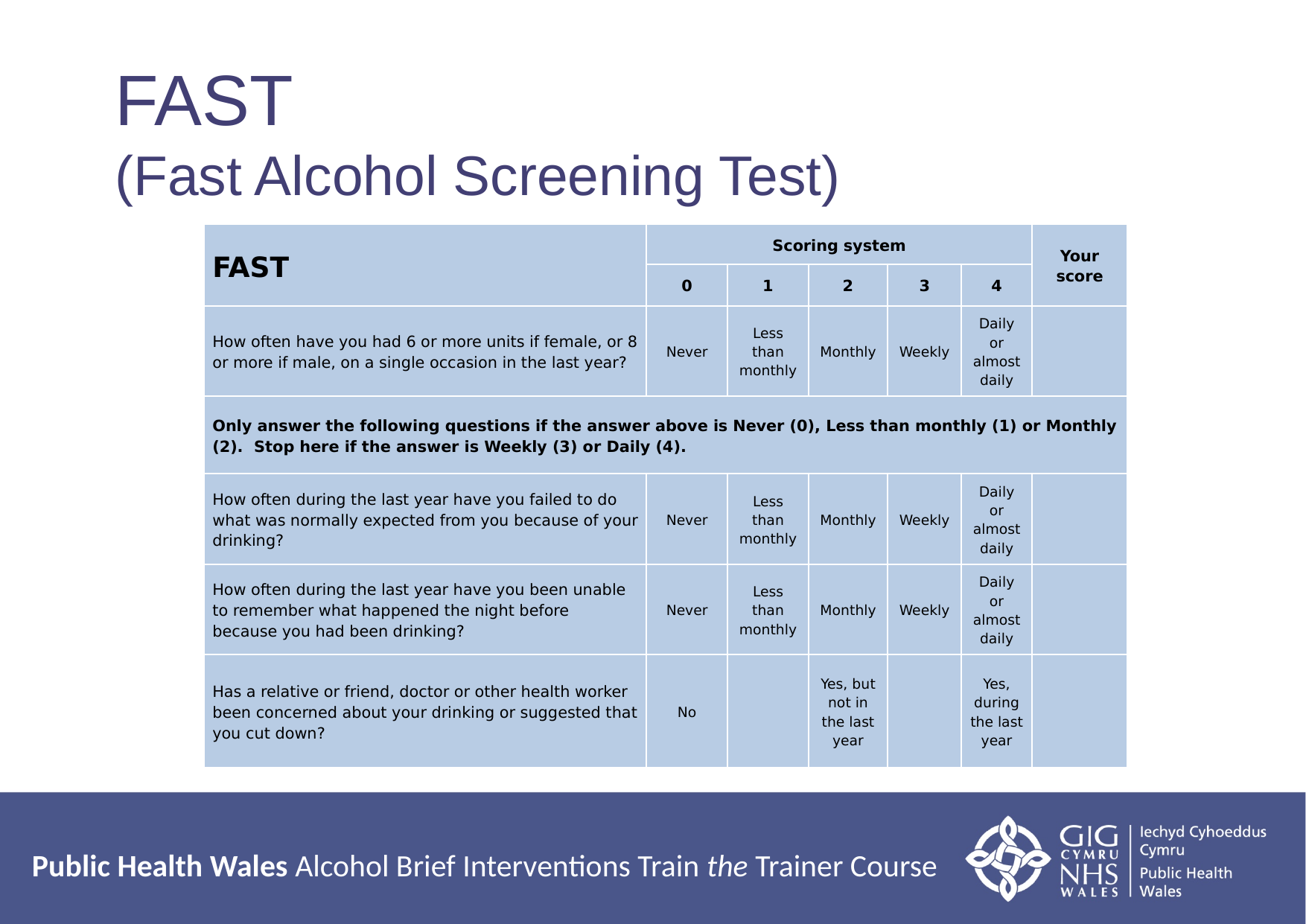

# FAST (Fast Alcohol Screening Test)
| FAST | Scoring system |  |  |  |  | Your score |
| --- | --- | --- | --- | --- | --- | --- |
|  | 0 | 1 | 2 | 3 | 4 |  |
| How often have you had 6 or more units if female, or 8 or more if male, on a single occasion in the last year? | Never | Less than monthly | Monthly | Weekly | Daily or almost daily |  |
| Only answer the following questions if the answer above is Never (0), Less than monthly (1) or Monthly (2). Stop here if the answer is Weekly (3) or Daily (4). |  |  |  |  |  |  |
| How often during the last year have you failed to do what was normally expected from you because of your drinking? | Never | Less than monthly | Monthly | Weekly | Daily or almost daily |  |
| How often during the last year have you been unable to remember what happened the night before because you had been drinking? | Never | Less than monthly | Monthly | Weekly | Daily or almost daily |  |
| Has a relative or friend, doctor or other health worker been concerned about your drinking or suggested that you cut down? | No |  | Yes, but not in the last year |  | Yes, during the last year |  |